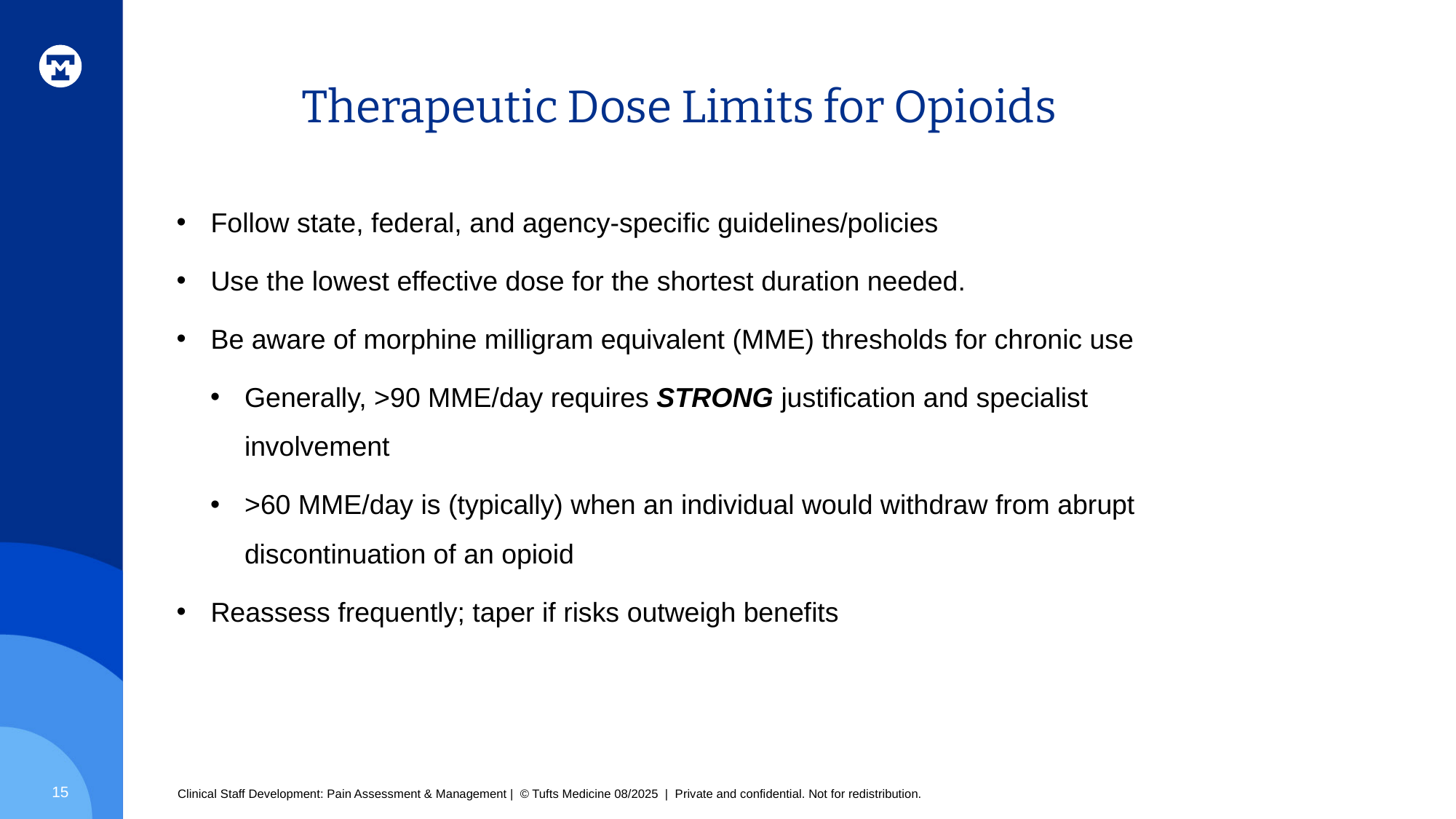

# Therapeutic Dose Limits for Opioids
Follow state, federal, and agency-specific guidelines/policies
Use the lowest effective dose for the shortest duration needed.
Be aware of morphine milligram equivalent (MME) thresholds for chronic use
Generally, >90 MME/day requires STRONG justification and specialist involvement
>60 MME/day is (typically) when an individual would withdraw from abrupt discontinuation of an opioid
Reassess frequently; taper if risks outweigh benefits
15
Clinical Staff Development: Pain Assessment & Management |  © Tufts Medicine 08/2025  |  Private and confidential. Not for redistribution.